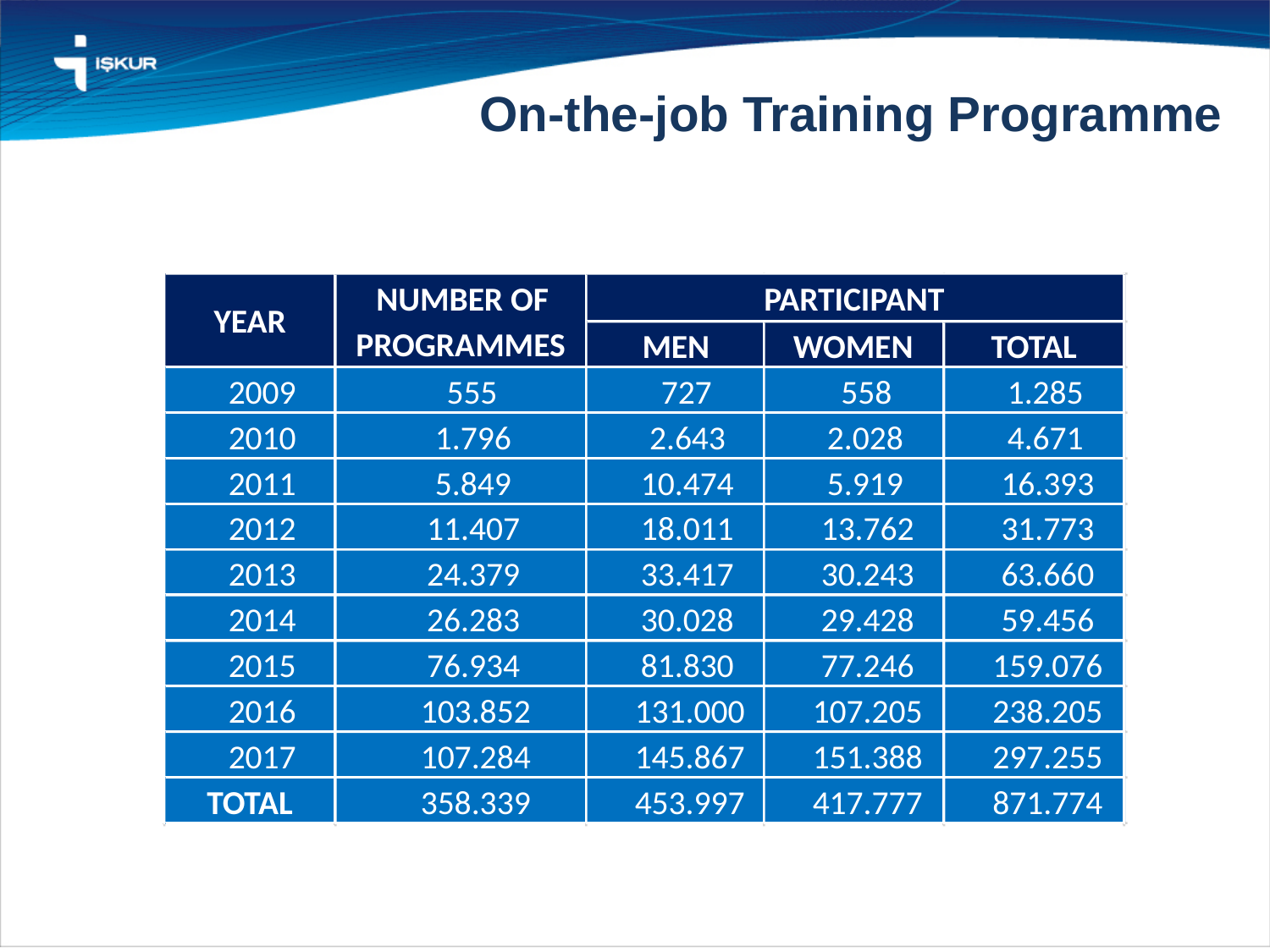

On-the-job Training Programme

NUMBER OF
PARTICIPANT
YEAR

PROGRAMMES

MEN
WOMEN
TOTAL

2009
555
727
558
1.285

2010
1.796
2.643
2.028
4.671

2011
5.849
10.474
5.919
16.393

2012
11.407
18.011
13.762
31.773

2013
24.379
33.417
30.243
63.660

2014
26.283
30.028
29.428
59.456

2015
76.934
81.830
77.246
159.076

2016
103.852
131.000
107.205
238.205

2017
107.284
145.867
151.388
297.255

TOTAL
358.339
453.997
417.777
871.774